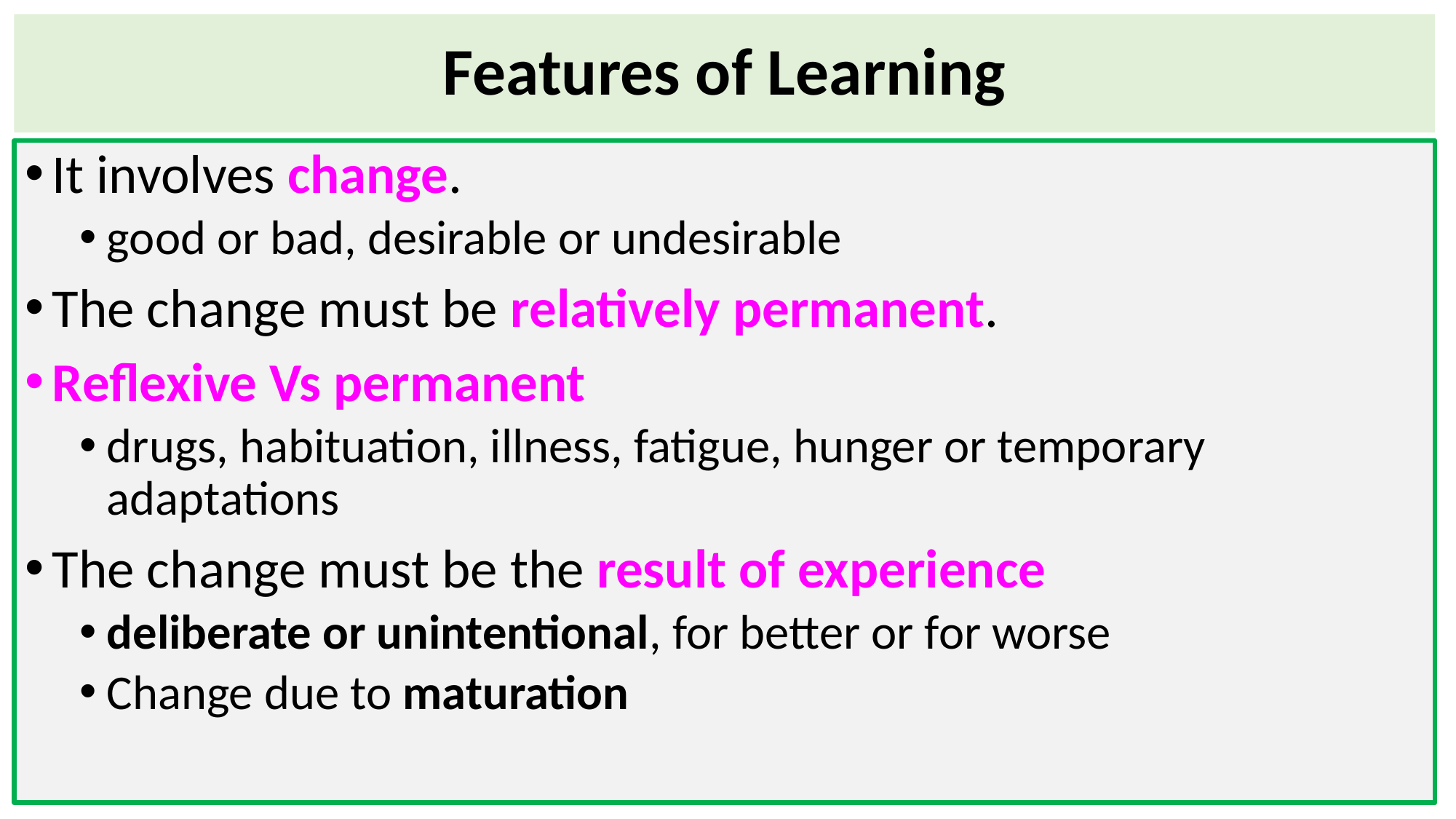

# Features of Learning
It involves change.
good or bad, desirable or undesirable
The change must be relatively permanent.
Reflexive Vs permanent
drugs, habituation, illness, fatigue, hunger or temporary adaptations
The change must be the result of experience
deliberate or unintentional, for better or for worse
Change due to maturation
65